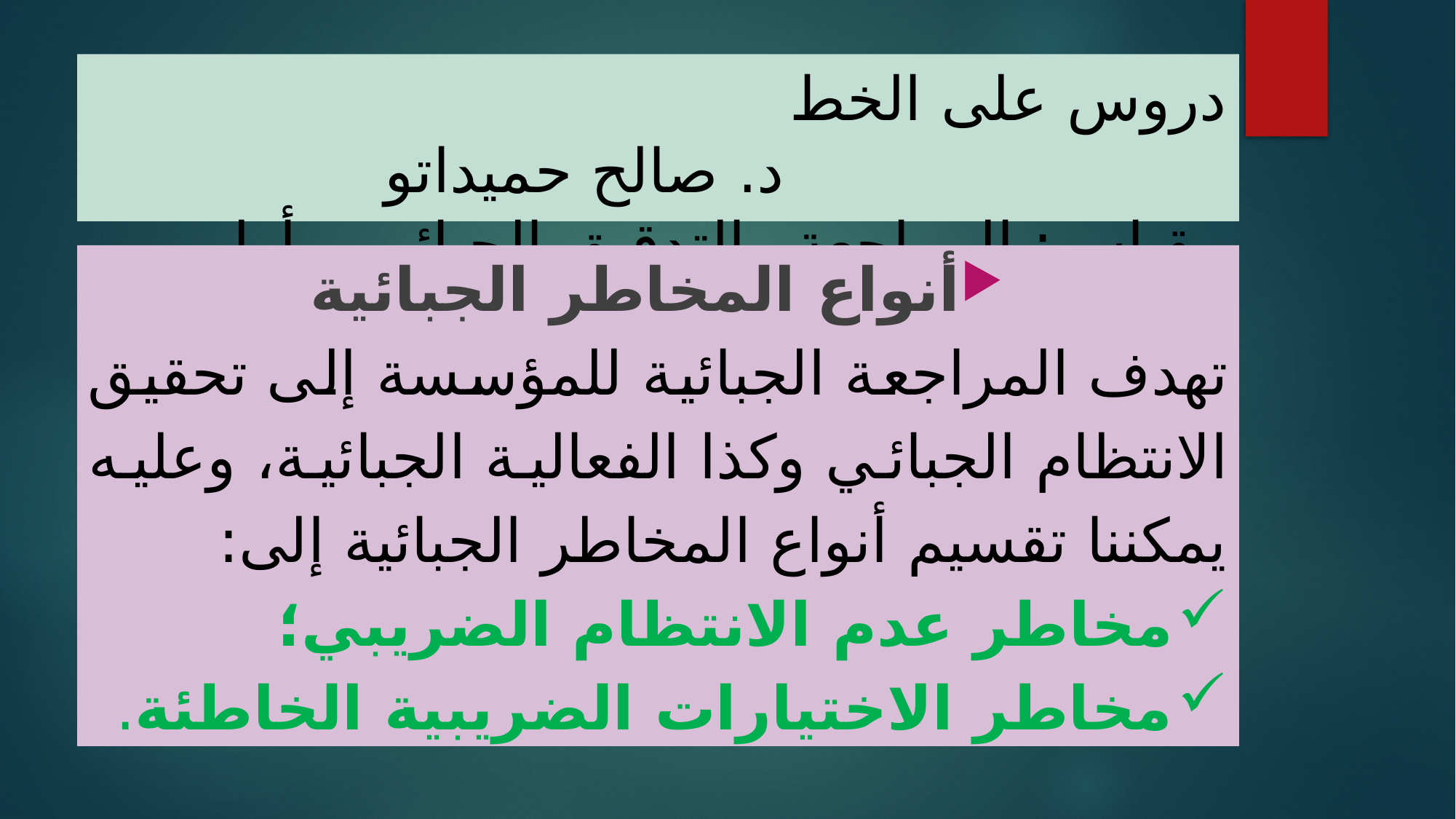

# دروس على الخط                                                            د. صالح حميداتو مقياس: المراجعة والتدقيق الجبائي – أولى ماستر محاسبة وتدقيق
أنواع المخاطر الجبائية
تهدف المراجعة الجبائية للمؤسسة إلى تحقيق الانتظام الجبائي وكذا الفعالية الجبائية، وعليه يمكننا تقسيم أنواع المخاطر الجبائية إلى:
مخاطر عدم الانتظام الضريبي؛
مخاطر الاختيارات الضريبية الخاطئة.